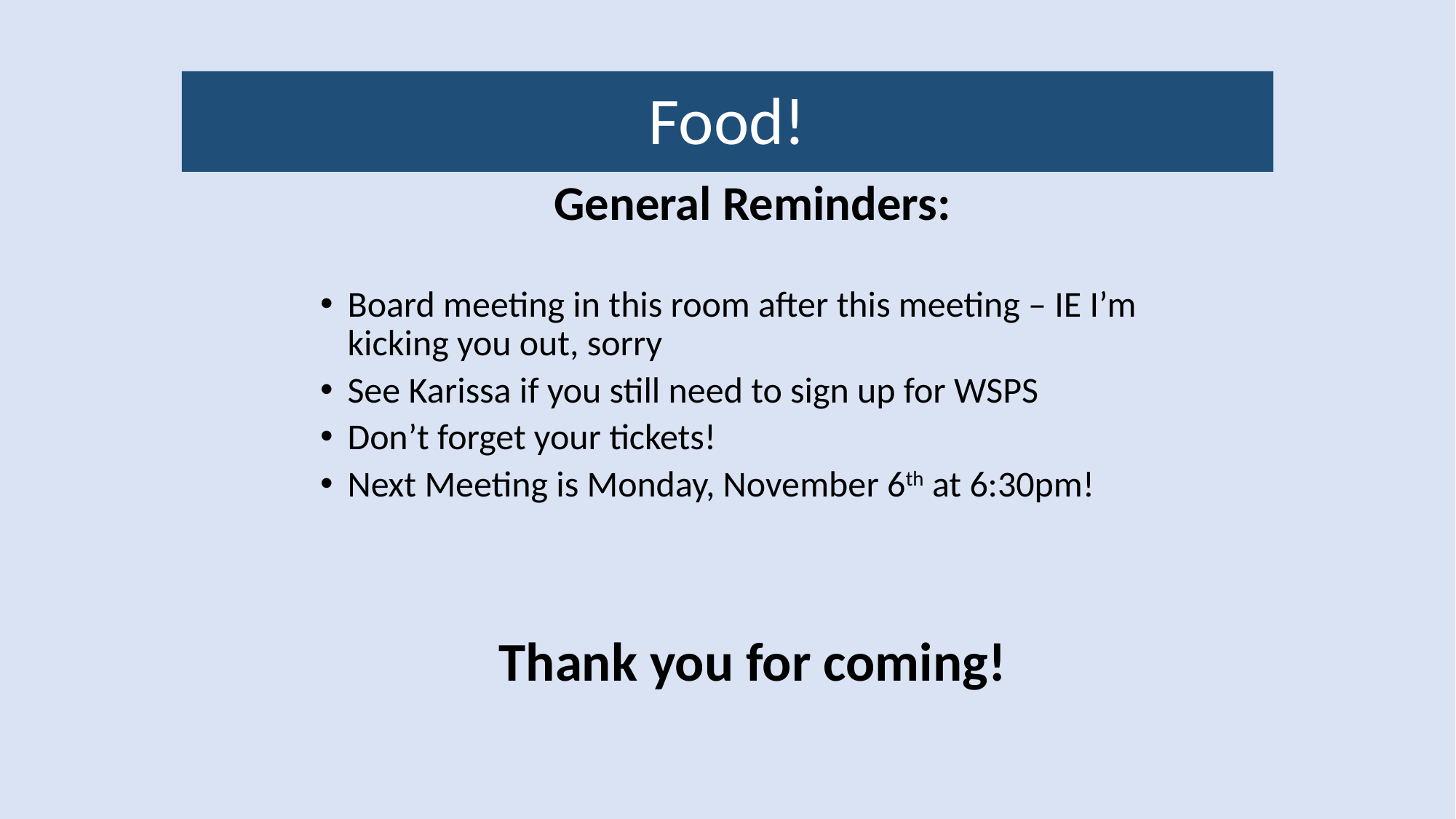

# Food!

General Reminders:

Board meeting in this room after this meeting – IE I’m kicking you out, sorry
See Karissa if you still need to sign up for WSPS
Don’t forget your tickets!
Next Meeting is Monday, November 6th at 6:30pm!

Thank you for coming!